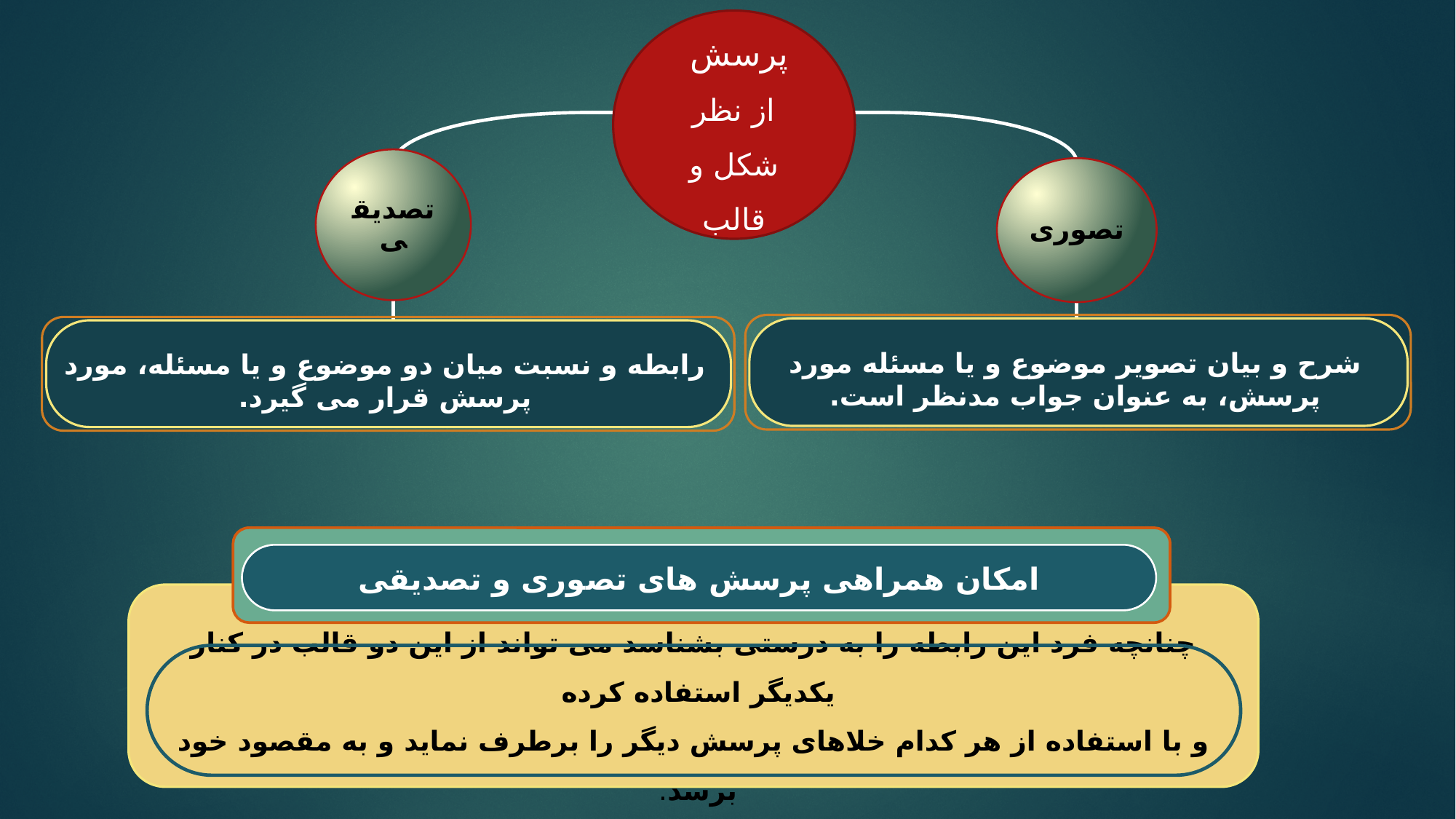

پرسش
از نظر شکل و قالب

تصدیقی

تصوری

شرح و بیان تصویر موضوع و یا مسئله مورد پرسش، به عنوان جواب مدنظر است.

رابطه و نسبت میان دو موضوع و یا مسئله، مورد پرسش قرار می گیرد.

امکان همراهی پرسش های تصوری و تصدیقی

چنانچه فرد این رابطه را به درستی بشناسد می تواند از این دو قالب در کنار یکدیگر استفاده کرده
و با استفاده از هر کدام خلاهای پرسش دیگر را برطرف نماید و به مقصود خود برسد.